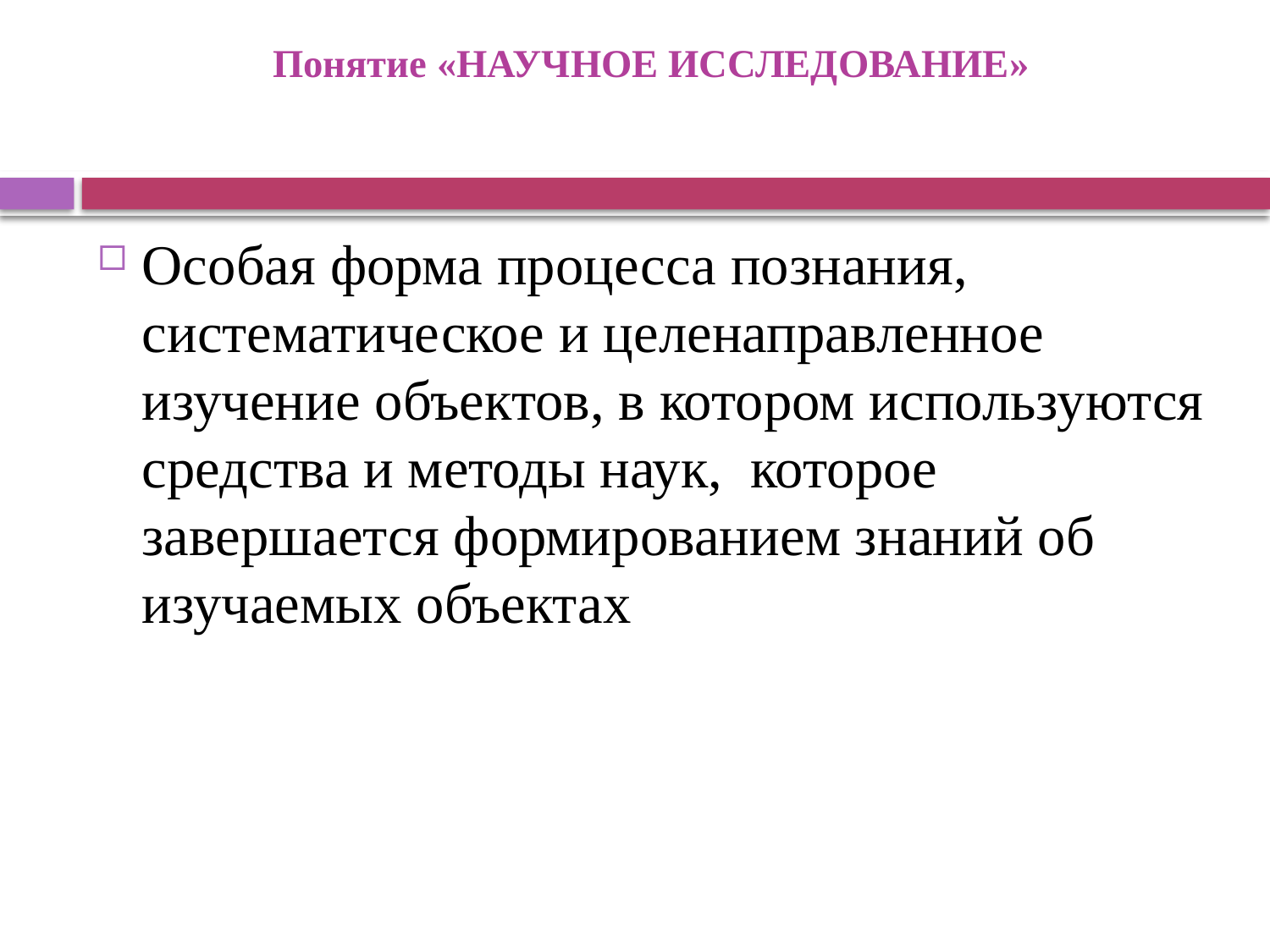

# Понятие «НАУЧНОЕ ИССЛЕДОВАНИЕ»
Особая форма процесса познания, систематическое и целенаправленное изучение объектов, в котором используются средства и методы наук,  которое завершается формированием знаний об изучаемых объектах